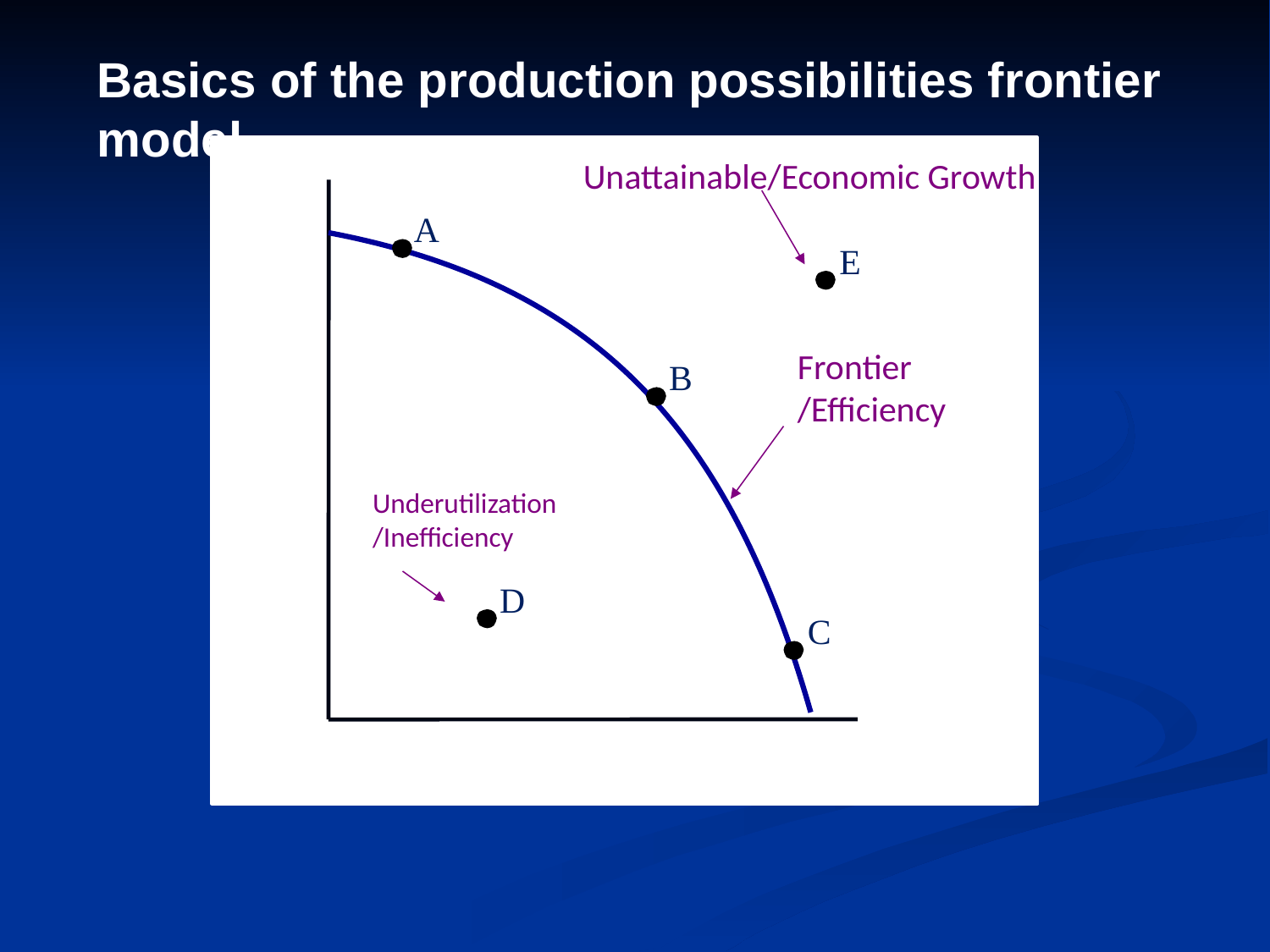

# Basics of the production possibilities frontier model

Unattainable/Economic Growth
A

1,000
E

Frontier
/Efficiency
B

Underutilization
/Inefficiency
D

C